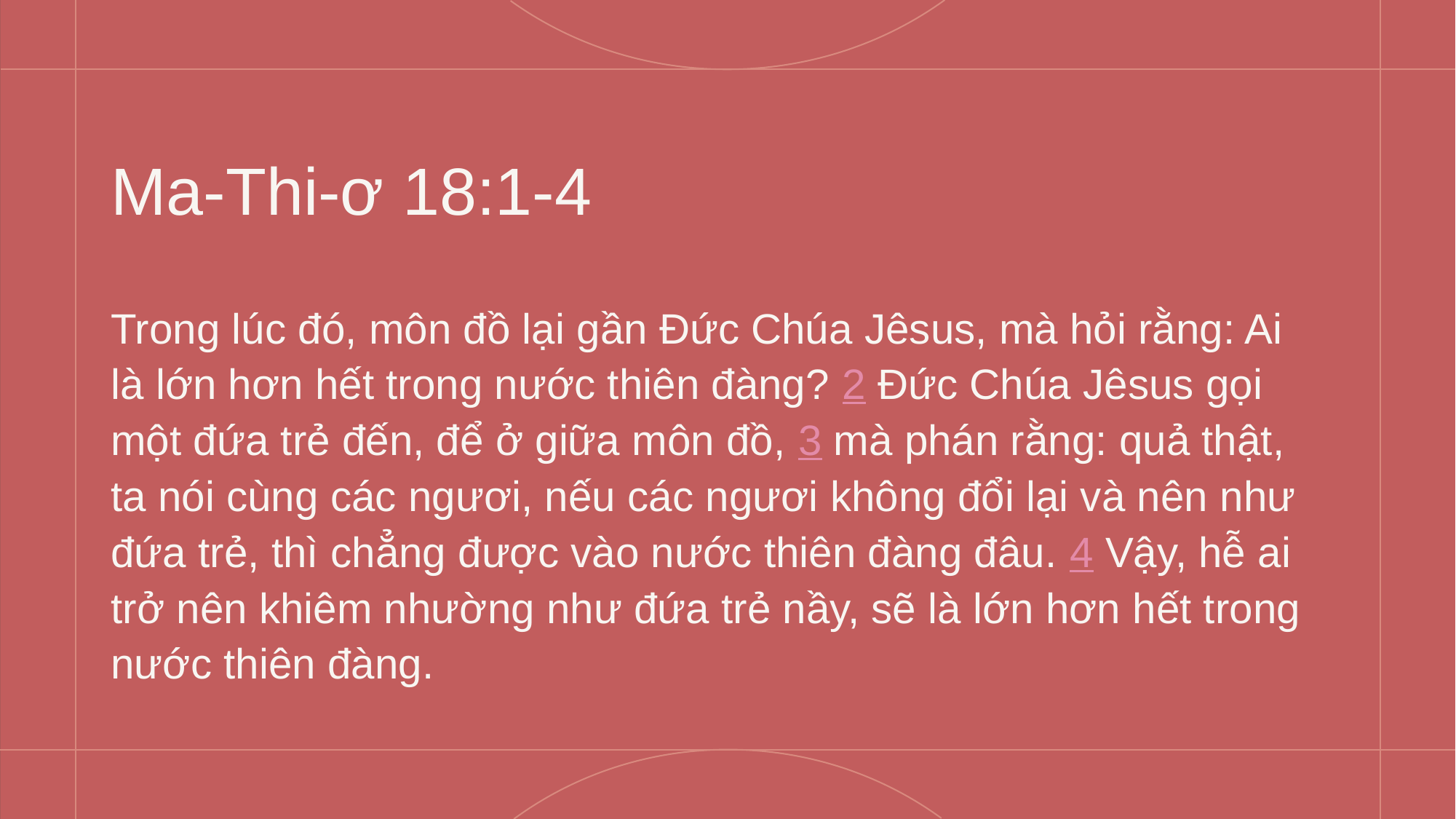

# Ma-Thi-ơ 18:1-4
Trong lúc đó, môn đồ lại gần Đức Chúa Jêsus, mà hỏi rằng: Ai là lớn hơn hết trong nước thiên đàng? 2 Đức Chúa Jêsus gọi một đứa trẻ đến, để ở giữa môn đồ, 3 mà phán rằng: quả thật, ta nói cùng các ngươi, nếu các ngươi không đổi lại và nên như đứa trẻ, thì chẳng được vào nước thiên đàng đâu. 4 Vậy, hễ ai trở nên khiêm nhường như đứa trẻ nầy, sẽ là lớn hơn hết trong nước thiên đàng.